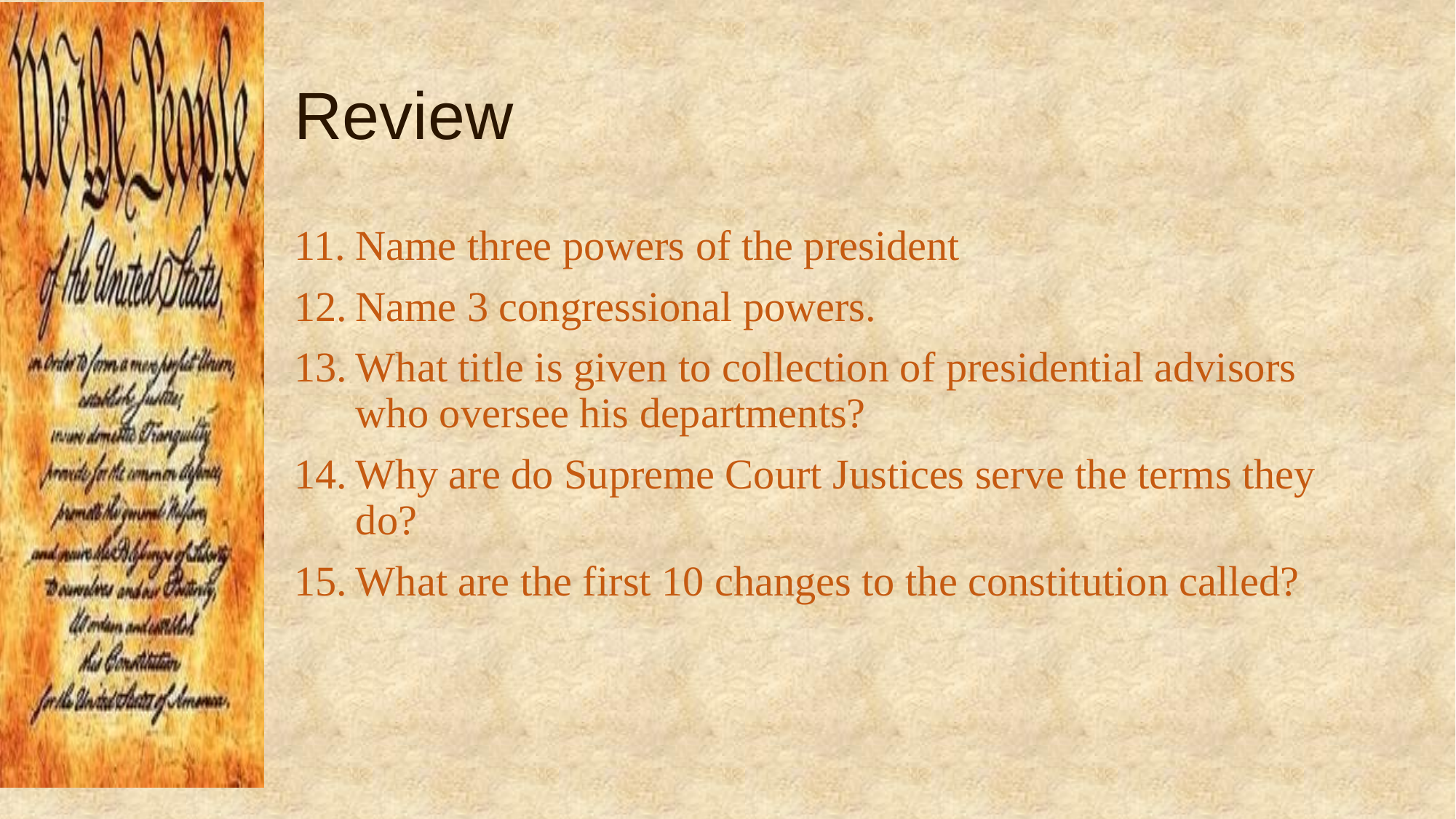

# Review
Name three powers of the president
Name 3 congressional powers.
What title is given to collection of presidential advisors who oversee his departments?
Why are do Supreme Court Justices serve the terms they do?
What are the first 10 changes to the constitution called?